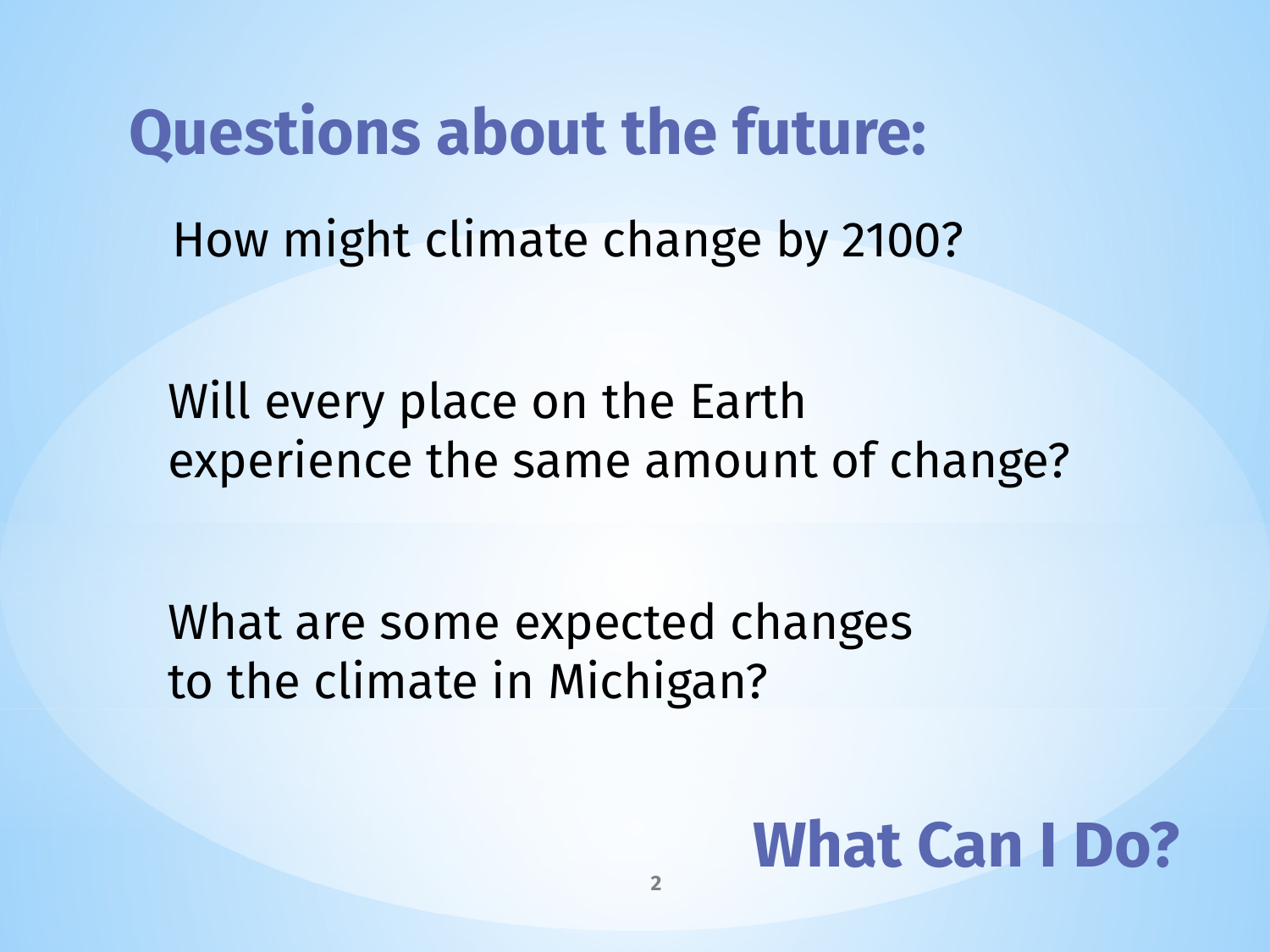

Questions about the future:
How might climate change by 2100?
Will every place on the Earth
experience the same amount of change?
What are some expected changes
to the climate in Michigan?
What Can I Do?
2